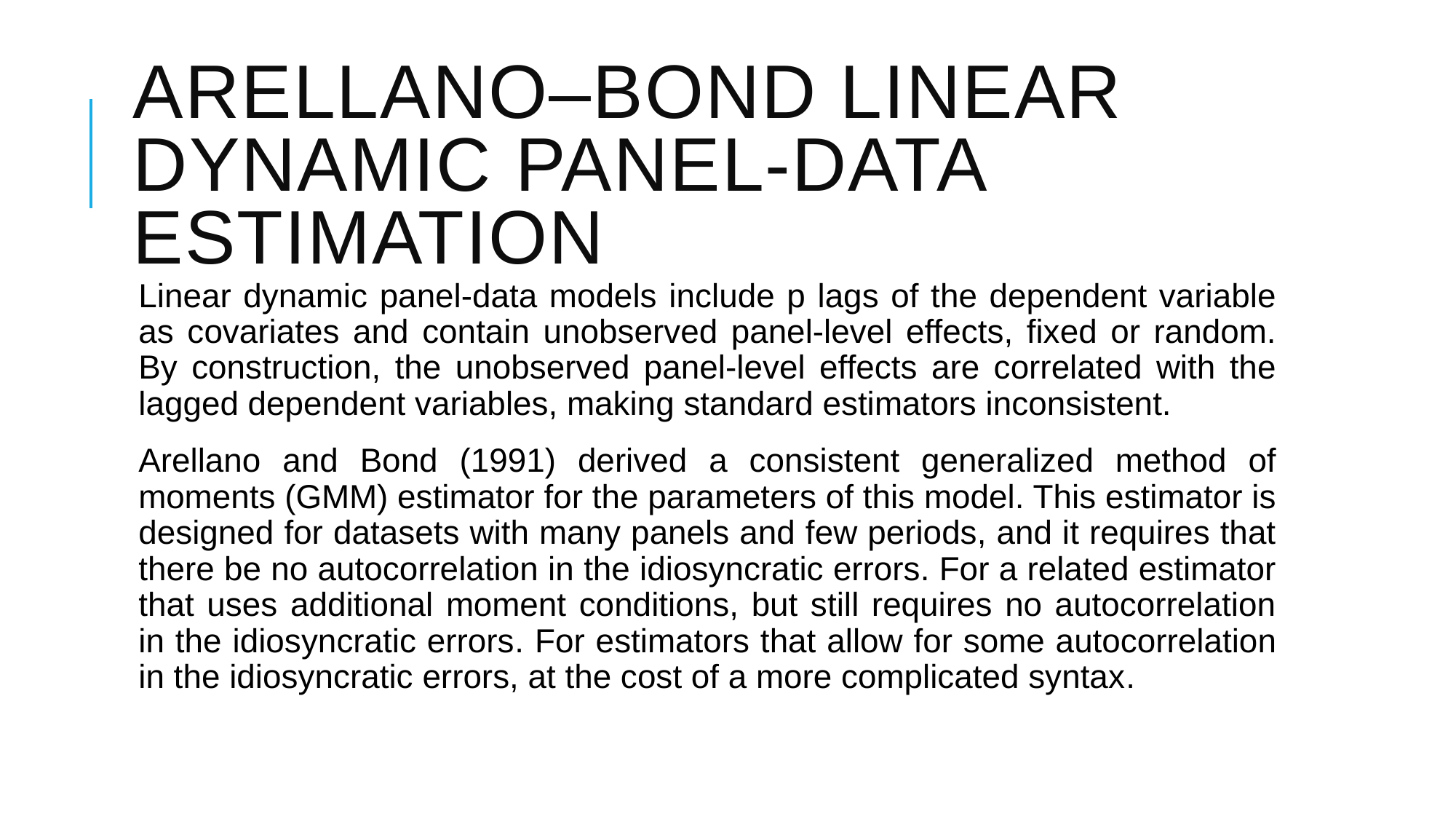

# Arellano–Bond linear dynamic panel-data estimation
Linear dynamic panel-data models include p lags of the dependent variable as covariates and contain unobserved panel-level effects, ﬁxed or random. By construction, the unobserved panel-level effects are correlated with the lagged dependent variables, making standard estimators inconsistent.
Arellano and Bond (1991) derived a consistent generalized method of moments (GMM) estimator for the parameters of this model. This estimator is designed for datasets with many panels and few periods, and it requires that there be no autocorrelation in the idiosyncratic errors. For a related estimator that uses additional moment conditions, but still requires no autocorrelation in the idiosyncratic errors. For estimators that allow for some autocorrelation in the idiosyncratic errors, at the cost of a more complicated syntax.